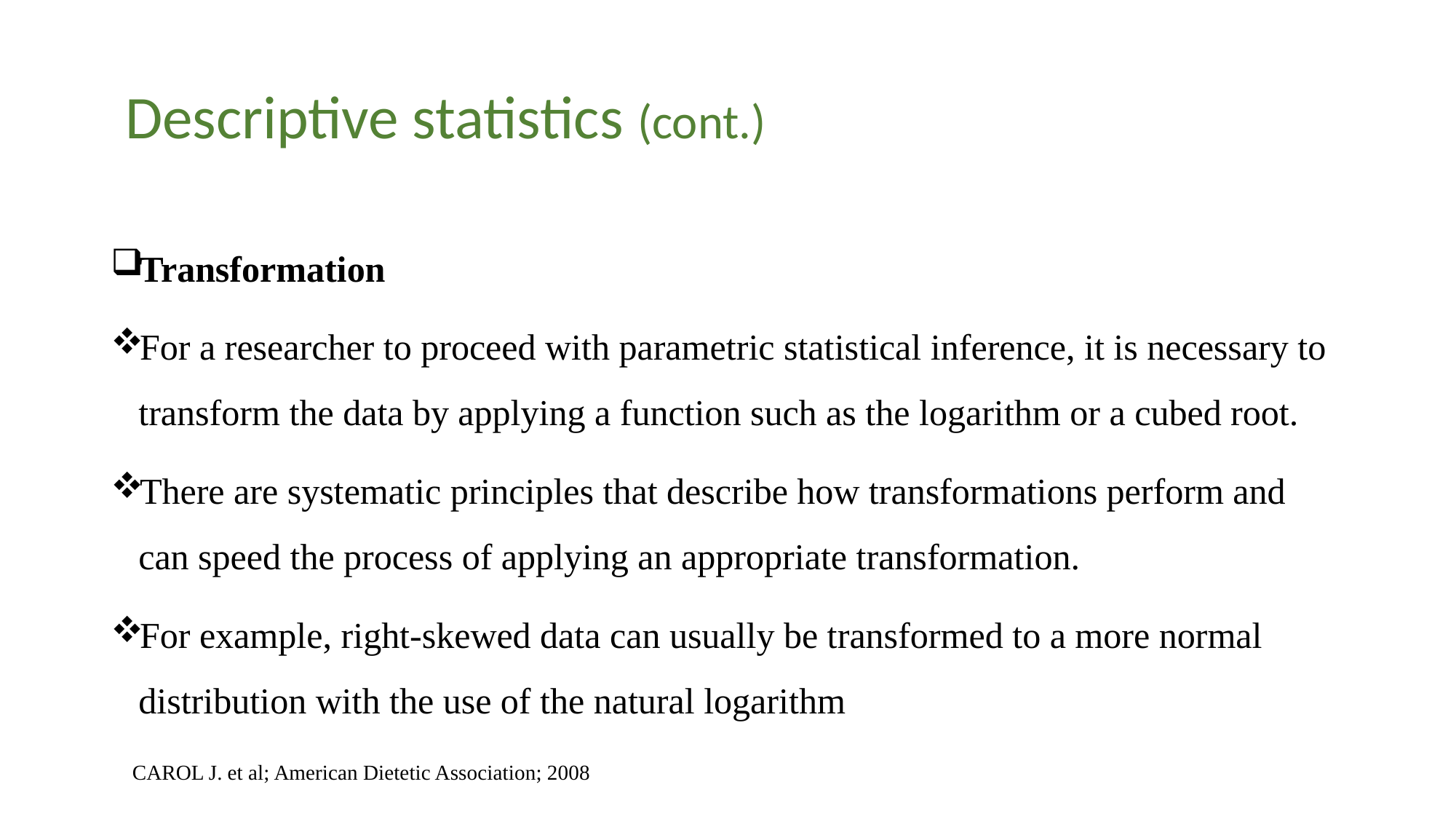

Descriptive statistics (cont.)
Transformation
For a researcher to proceed with parametric statistical inference, it is necessary to transform the data by applying a function such as the logarithm or a cubed root.
There are systematic principles that describe how transformations perform and can speed the process of applying an appropriate transformation.
For example, right-skewed data can usually be transformed to a more normal distribution with the use of the natural logarithm
CAROL J. et al; American Dietetic Association; 2008